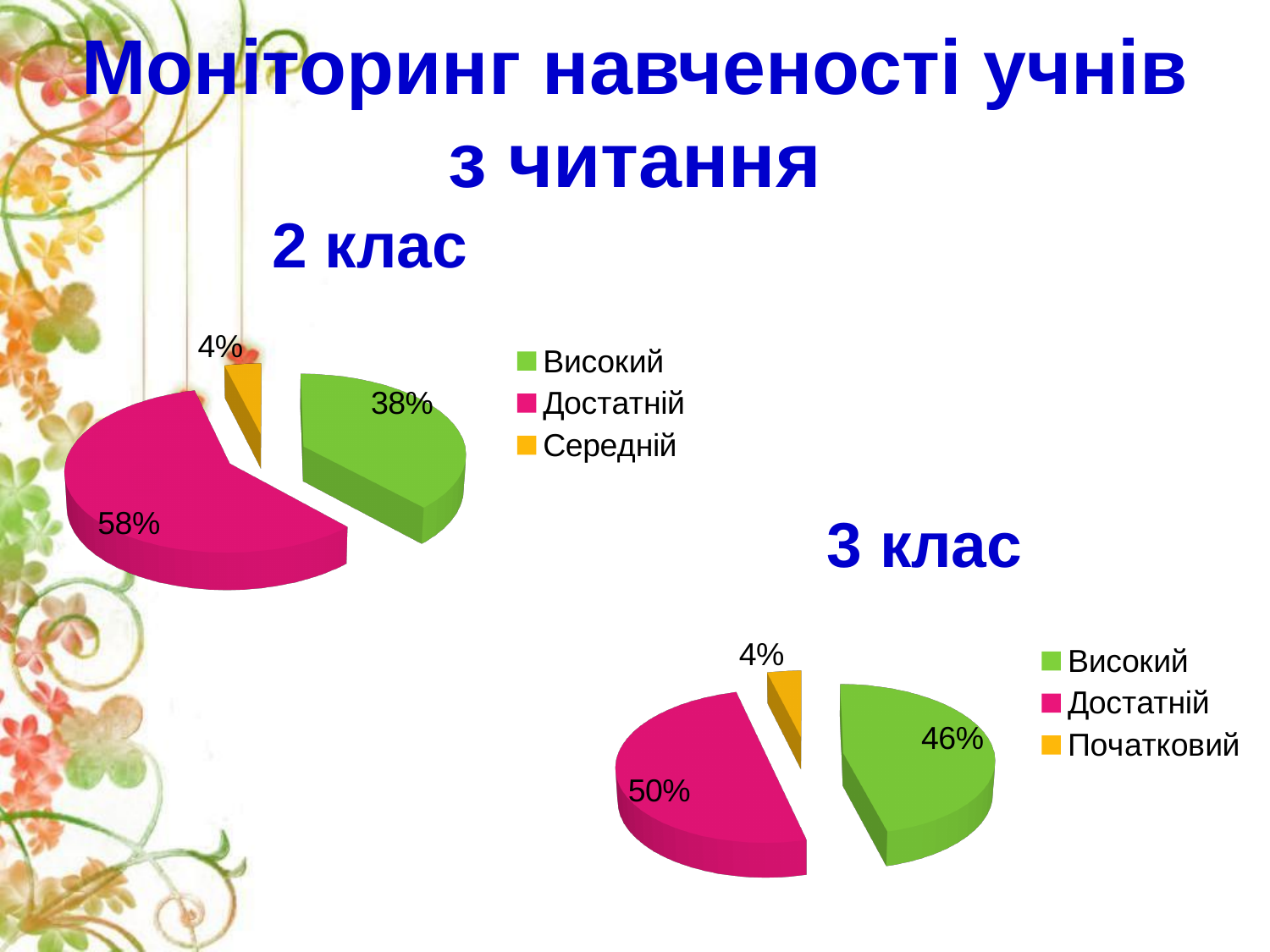

# Моніторинг навченості учнів з читання

[unsupported chart]

[unsupported chart]